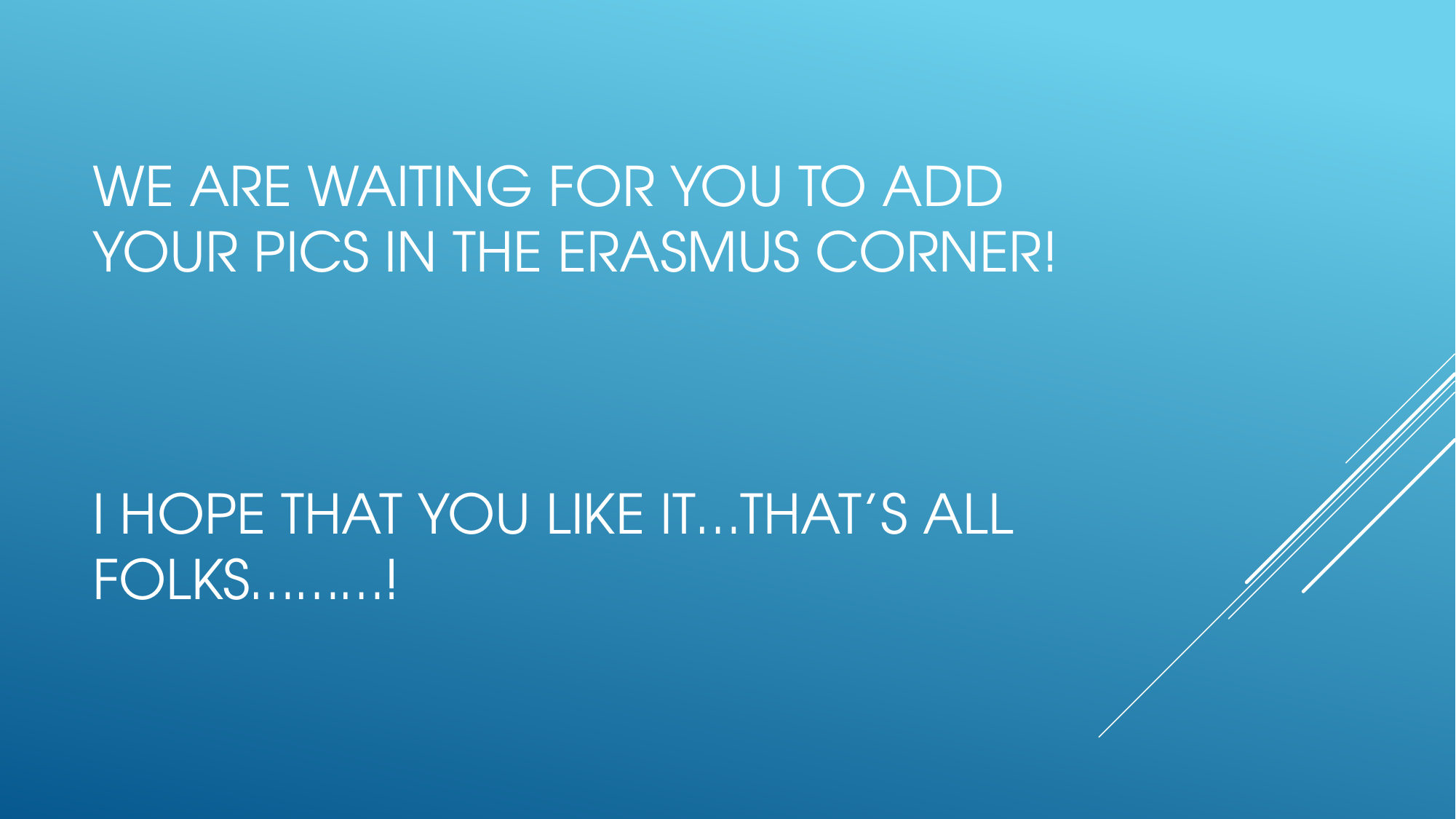

# WE ARE WAITING FOR YOU TO ADD YOUR PICS IN THE Erasmus corner! I hope that you like it…that’s all Folks………!